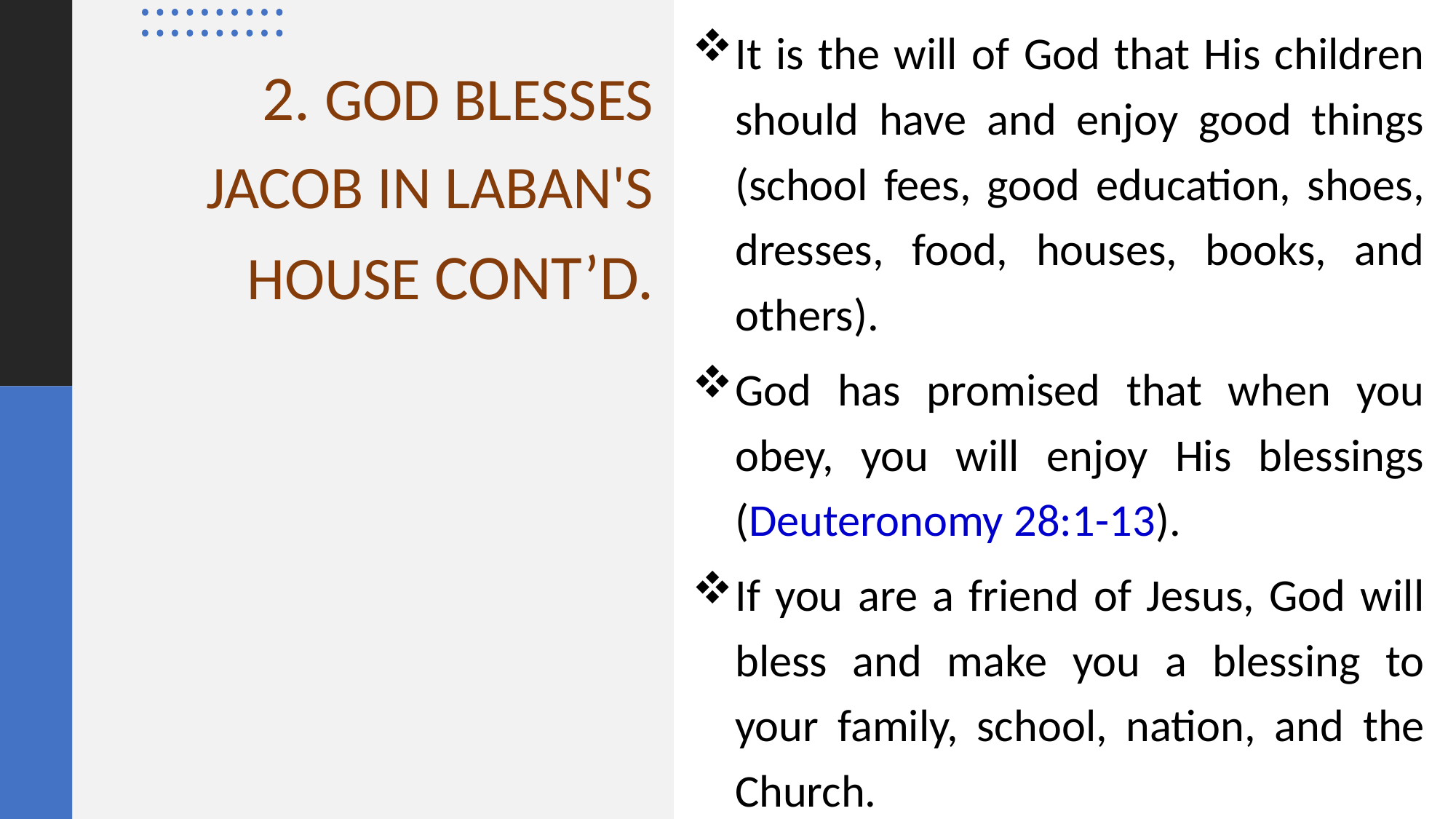

It is the will of God that His children should have and enjoy good things (school fees, good education, shoes, dresses, food, houses, books, and others).
God has promised that when you obey, you will enjoy His blessings (Deuteronomy 28:1-13).
If you are a friend of Jesus, God will bless and make you a blessing to your family, school, nation, and the Church.
# 2. GOD BLESSES JACOB IN LABAN'S HOUSE CONT’D.